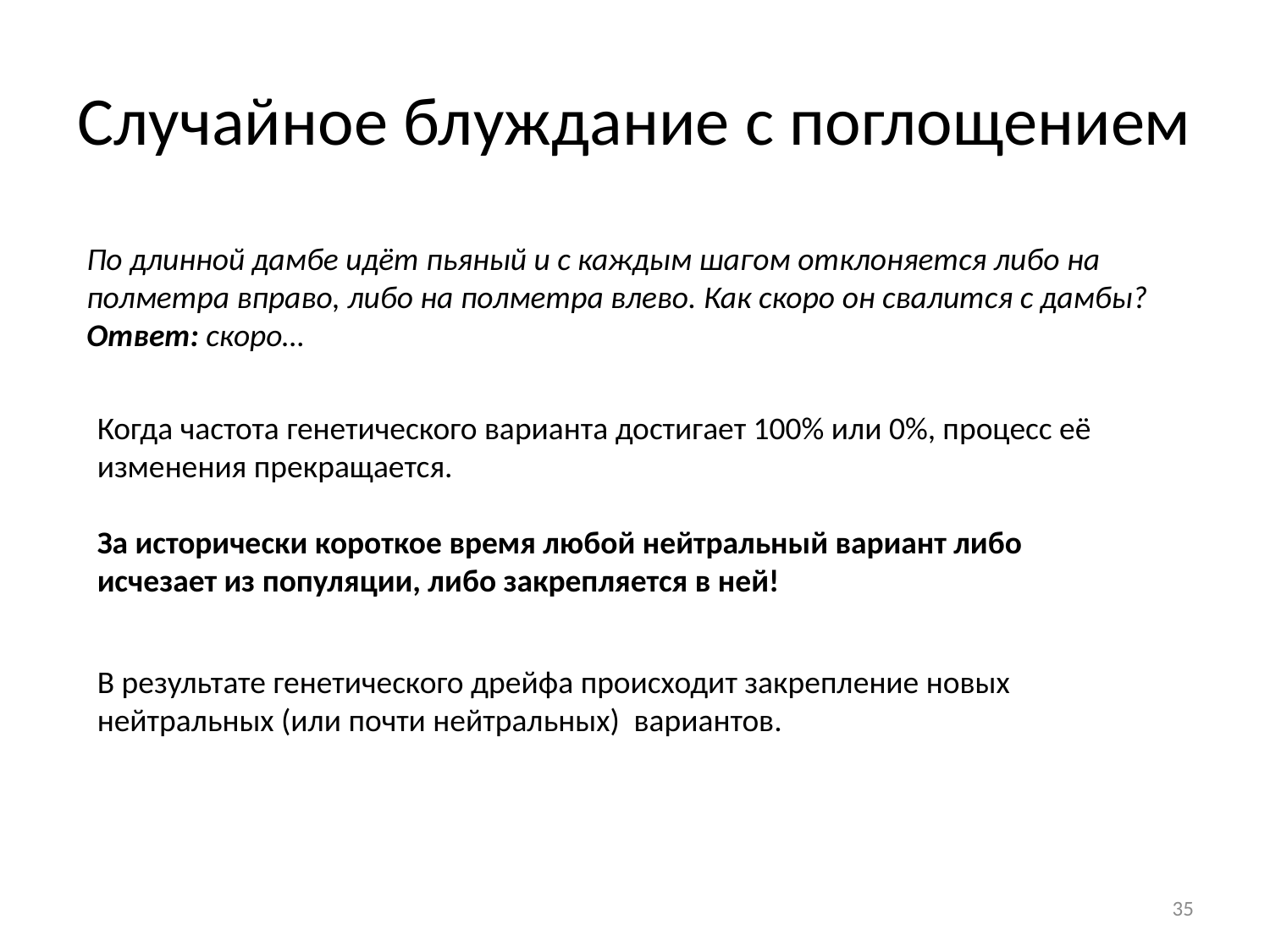

# Случайное блуждание с поглощением
По длинной дамбе идёт пьяный и с каждым шагом отклоняется либо на полметра вправо, либо на полметра влево. Как скоро он свалится с дамбы?
Ответ: скоро…
Когда частота генетического варианта достигает 100% или 0%, процесс её изменения прекращается.

За исторически короткое время любой нейтральный вариант либо исчезает из популяции, либо закрепляется в ней!
В результате генетического дрейфа происходит закрепление новых нейтральных (или почти нейтральных)  вариантов.
35